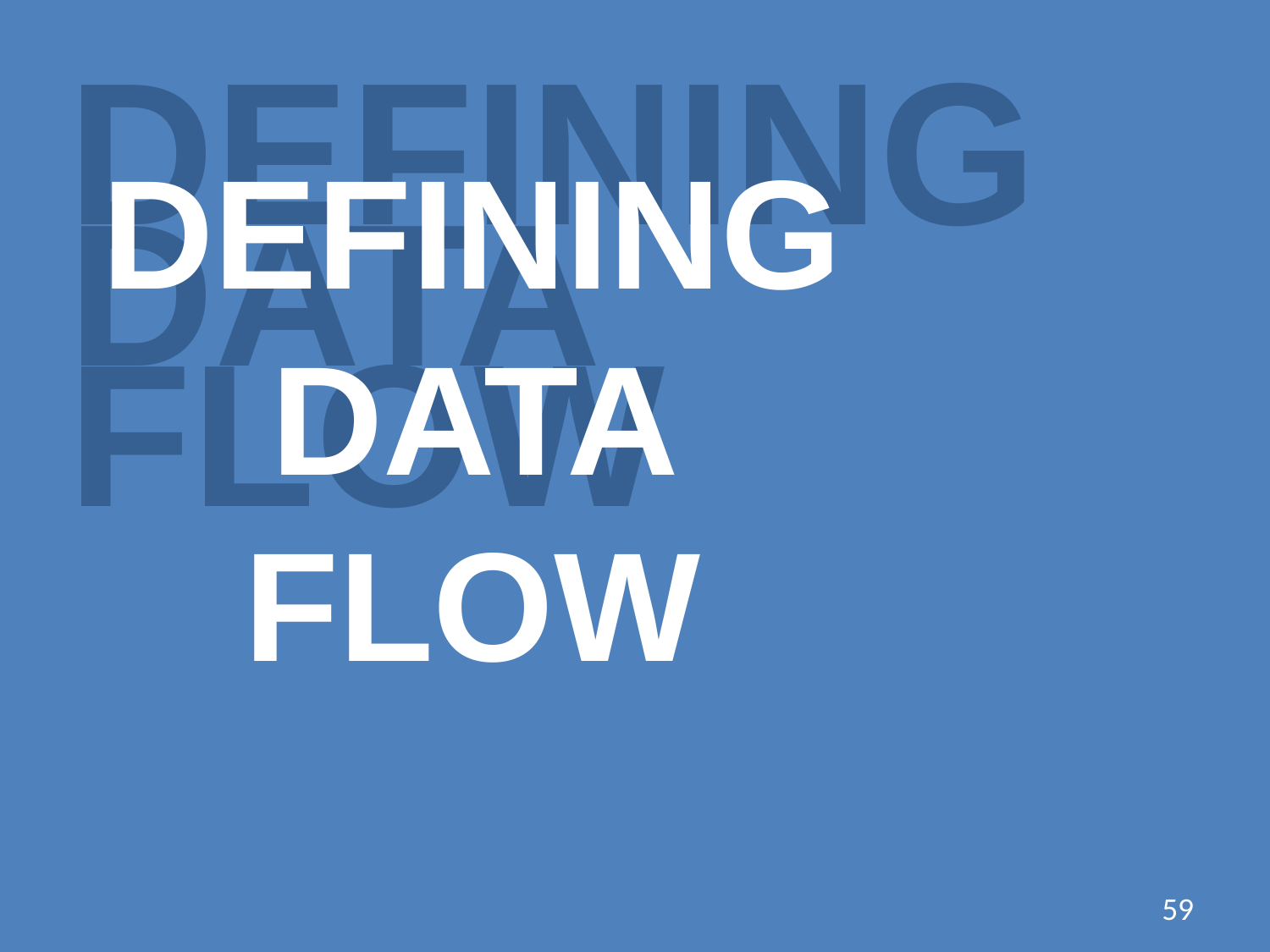

DEFINING DATA FLOW
DEFINING DATA FLOW
59